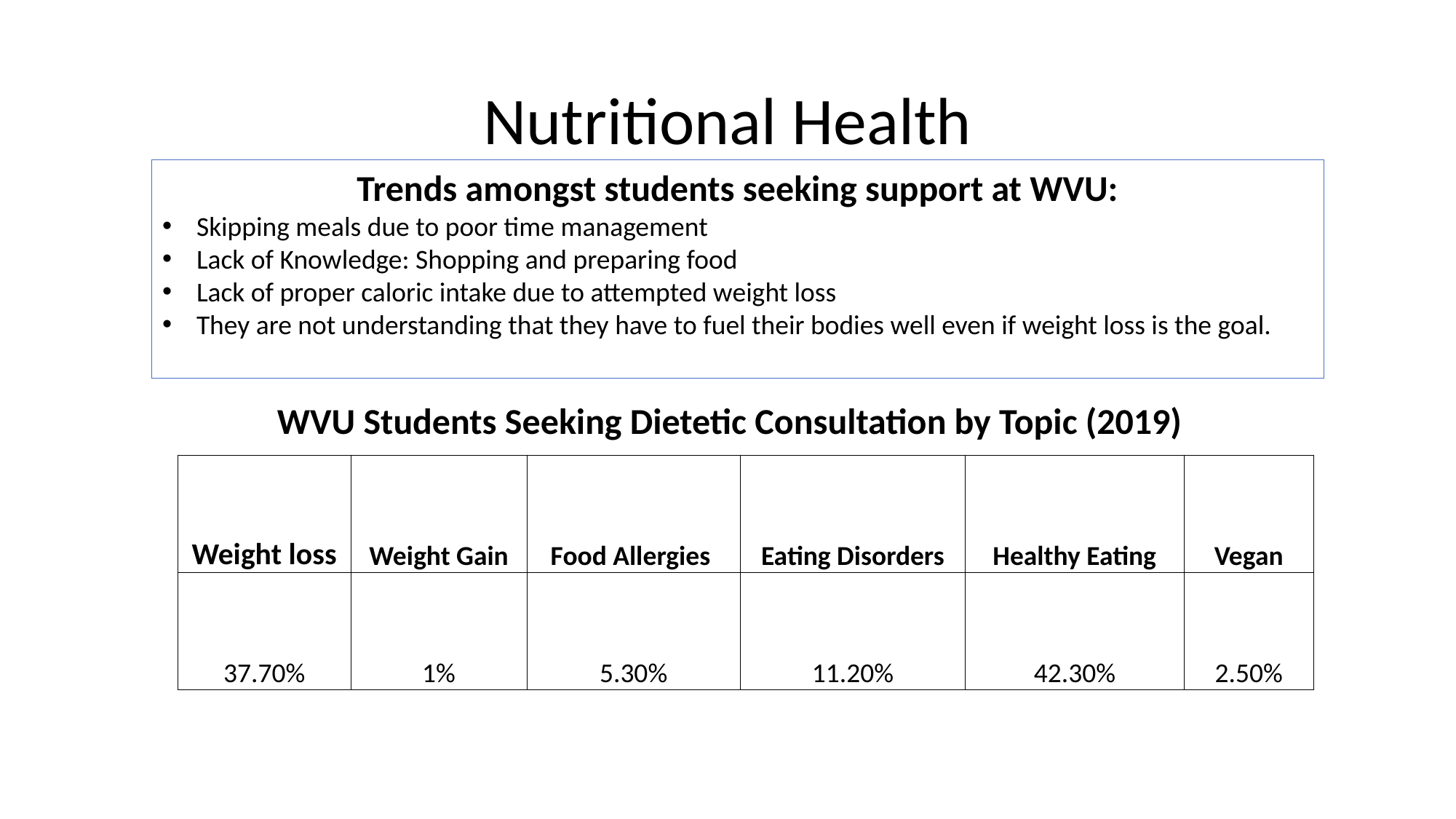

# Nutritional Health
Trends amongst students seeking support at WVU:
Skipping meals due to poor time management
Lack of Knowledge: Shopping and preparing food
Lack of proper caloric intake due to attempted weight loss
They are not understanding that they have to fuel their bodies well even if weight loss is the goal.

WVU Students Seeking Dietetic Consultation by Topic (2019)
| Weight loss | Weight Gain | Food Allergies | Eating Disorders | Healthy Eating | Vegan |
| --- | --- | --- | --- | --- | --- |
| 37.70% | 1% | 5.30% | 11.20% | 42.30% | 2.50% |